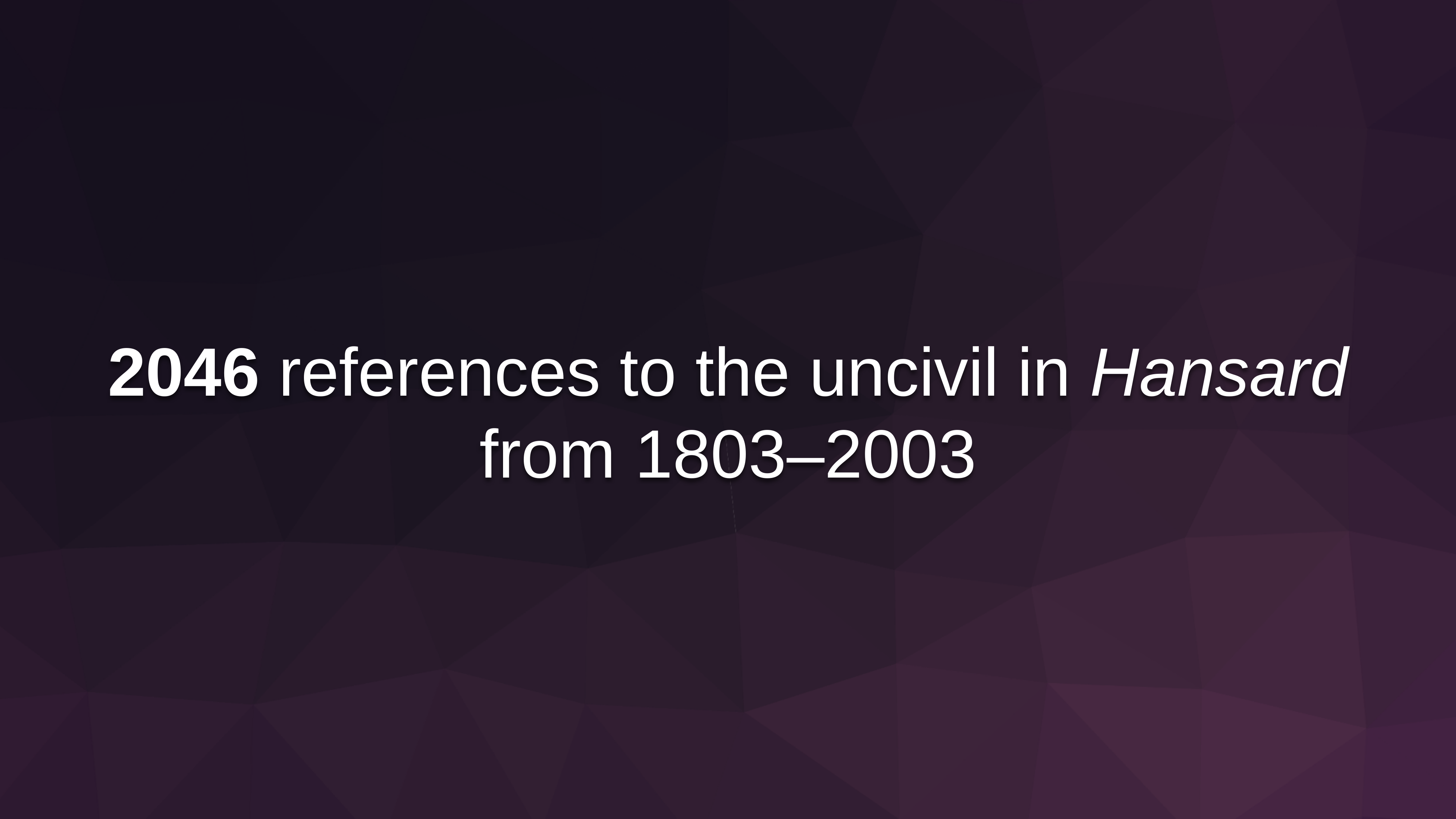

2046 references to the uncivil in Hansard from 1803–2003